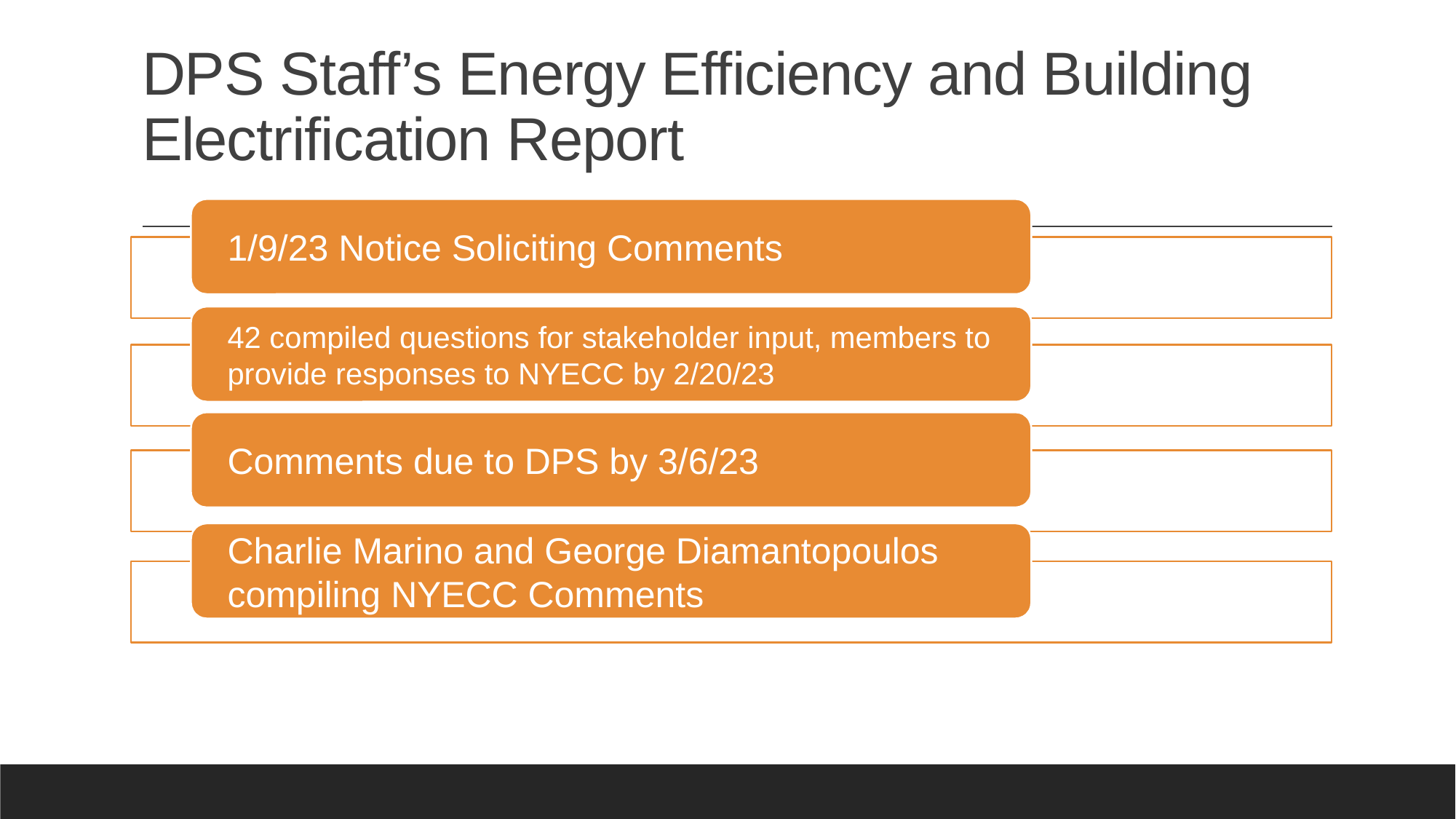

# DPS Staff’s Energy Efficiency and Building Electrification Report

1/9/23 Notice Soliciting Comments

42 compiled questions for stakeholder input, members to provide responses to NYECC by 2/20/23

Comments due to DPS by 3/6/23

Charlie Marino and George Diamantopoulos compiling NYECC Comments